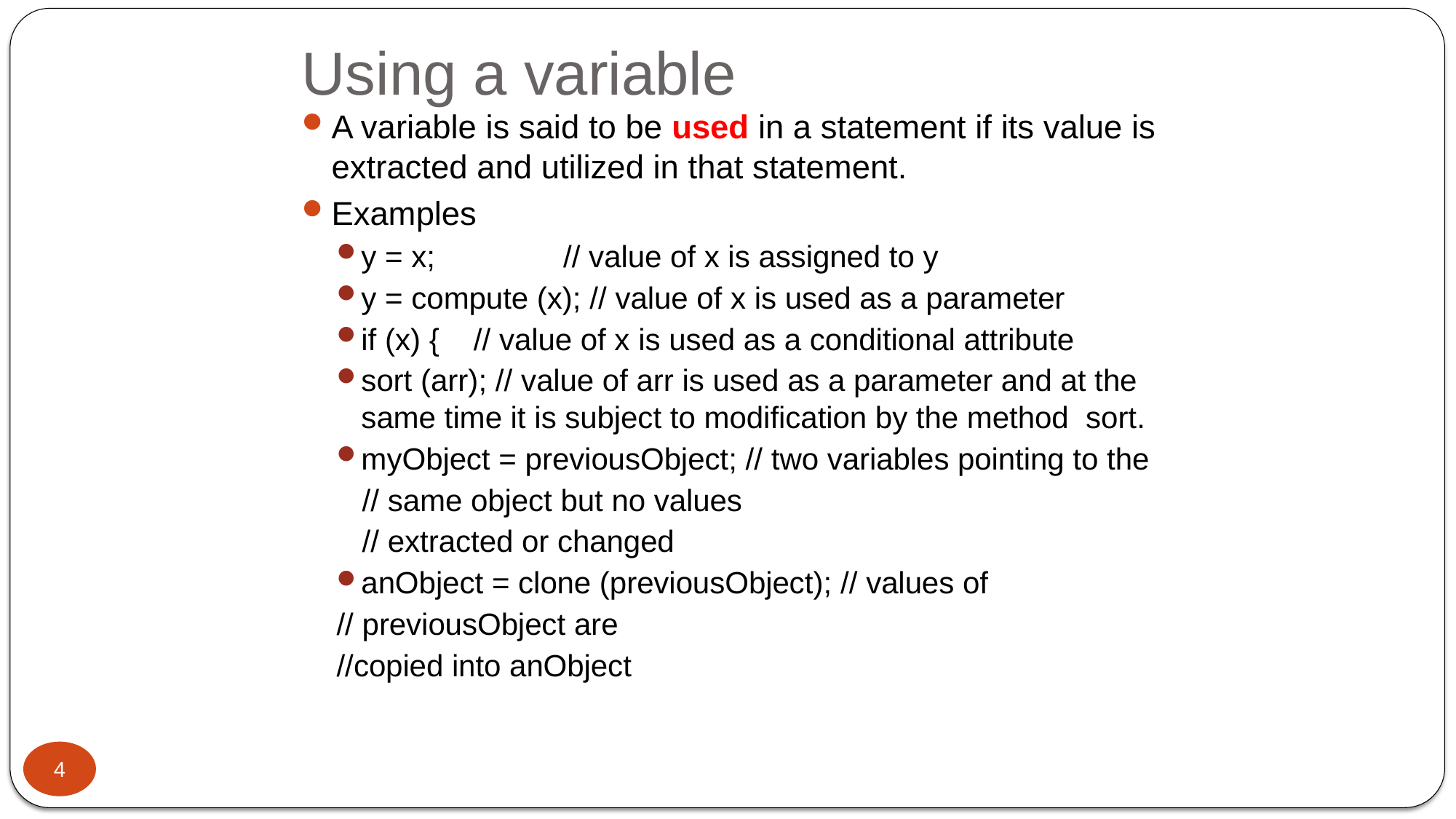

# Using a variable
A variable is said to be used in a statement if its value is extracted and utilized in that statement.
Examples
y = x;               // value of x is assigned to y
y = compute (x); // value of x is used as a parameter
if (x) {    // value of x is used as a conditional attribute
sort (arr); // value of arr is used as a parameter and at the same time it is subject to modification by the method  sort.
myObject = previousObject; // two variables pointing to the
				   // same object but no values
				   // extracted or changed
anObject = clone (previousObject); // values of
					// previousObject are
					//copied into anObject
4